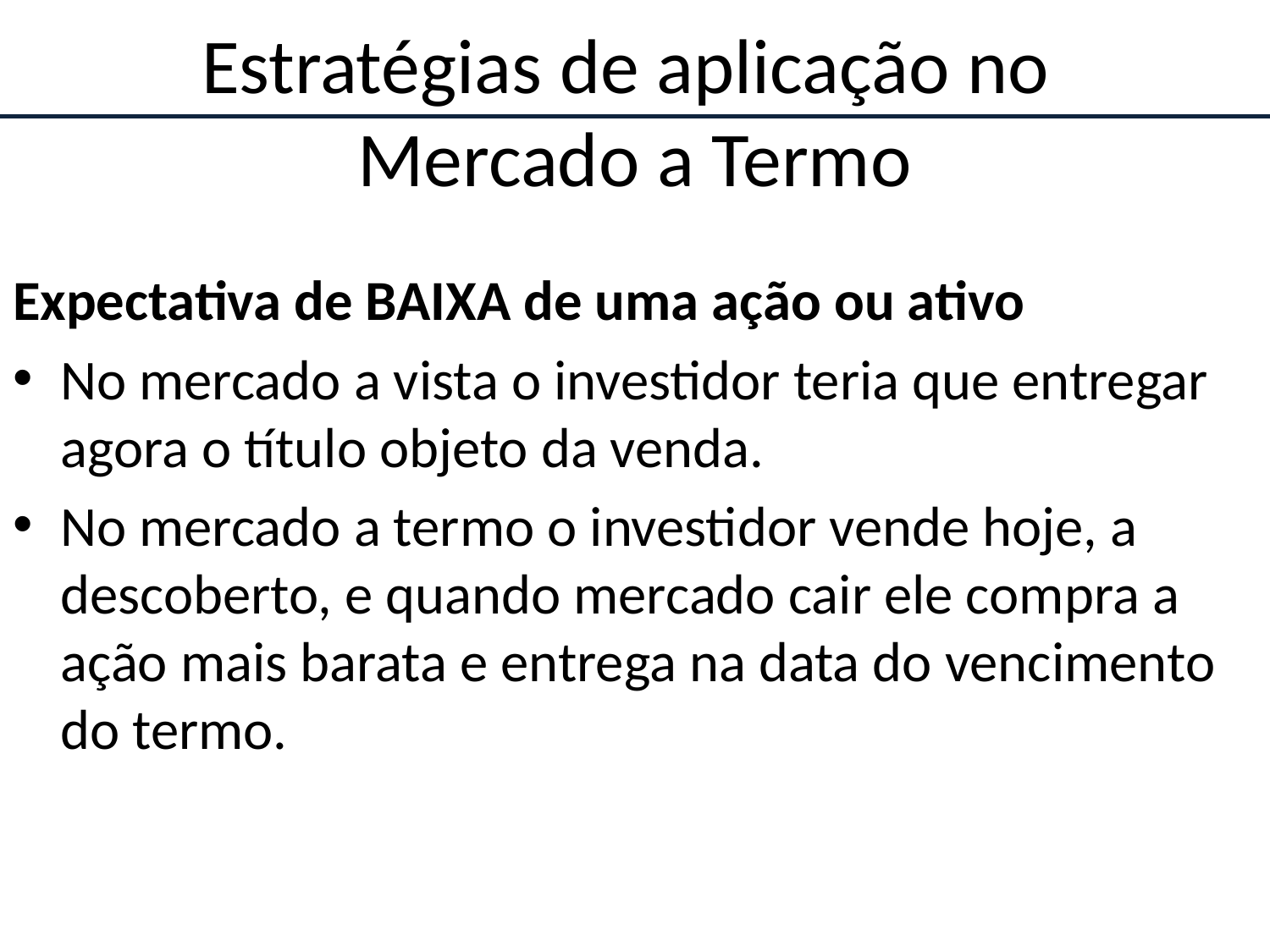

# Estratégias de aplicação no Mercado a Termo
Expectativa de BAIXA de uma ação ou ativo
No mercado a vista o investidor teria que entregar agora o título objeto da venda.
No mercado a termo o investidor vende hoje, a descoberto, e quando mercado cair ele compra a ação mais barata e entrega na data do vencimento do termo.